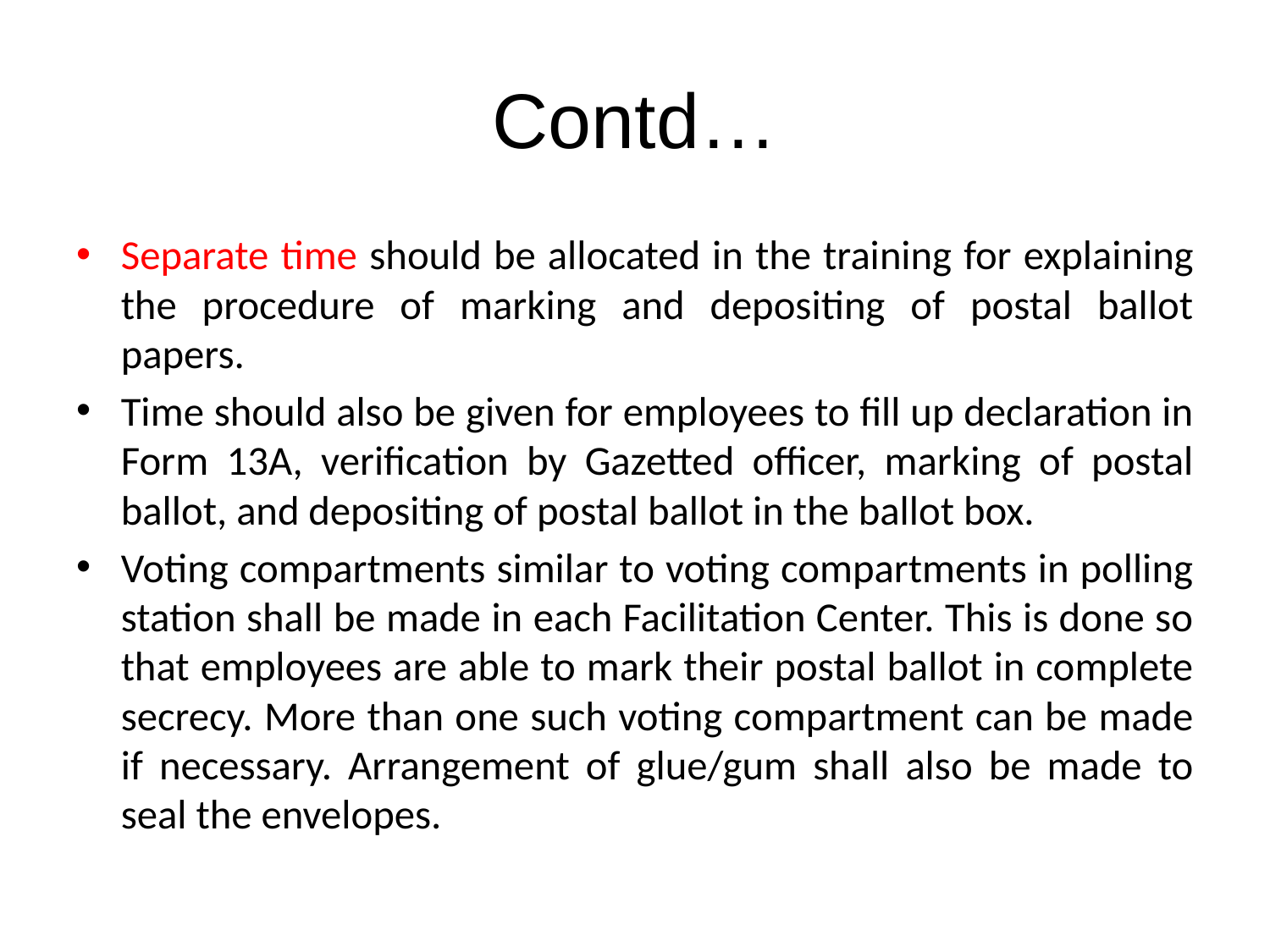

# Contd…
Separate time should be allocated in the training for explaining the procedure of marking and depositing of postal ballot papers.
Time should also be given for employees to fill up declaration in Form 13A, verification by Gazetted officer, marking of postal ballot, and depositing of postal ballot in the ballot box.
Voting compartments similar to voting compartments in polling station shall be made in each Facilitation Center. This is done so that employees are able to mark their postal ballot in complete secrecy. More than one such voting compartment can be made if necessary. Arrangement of glue/gum shall also be made to seal the envelopes.